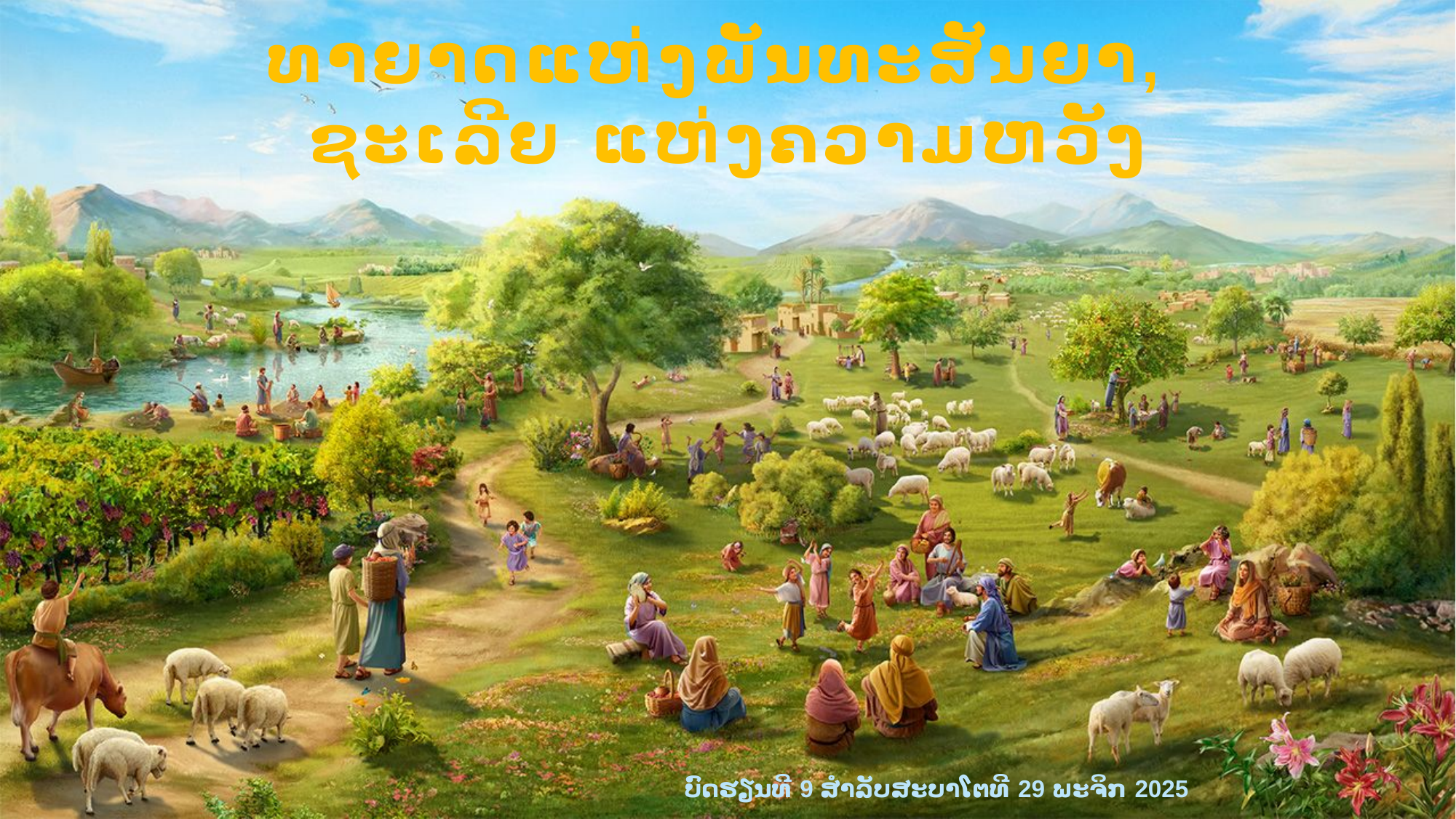

ທາຍາດແຫ່ງພັນທະສັນຍາ,
ຊະເລີຍ ແຫ່ງຄວາມຫວັງ
ບົດຮຽນທີ 9 ສໍາລັບສະບາໂຕທີ 29 ພະຈິກ 2025